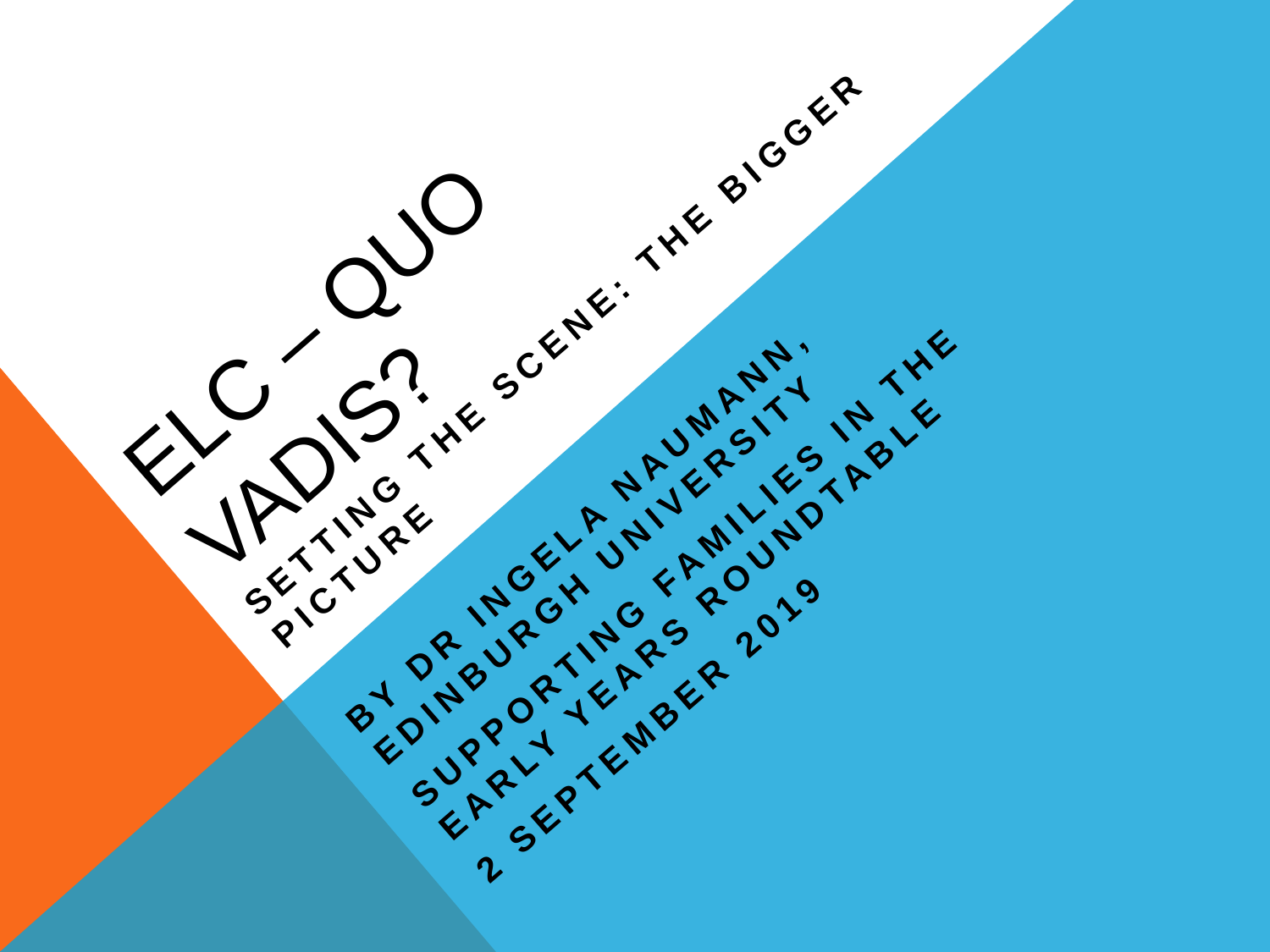

# ELC – quo vadis?
Setting the Scene: the bigger picture

by Dr Ingela Naumann, Edinburgh University
Supporting Families in the early years roundtable
2 September 2019